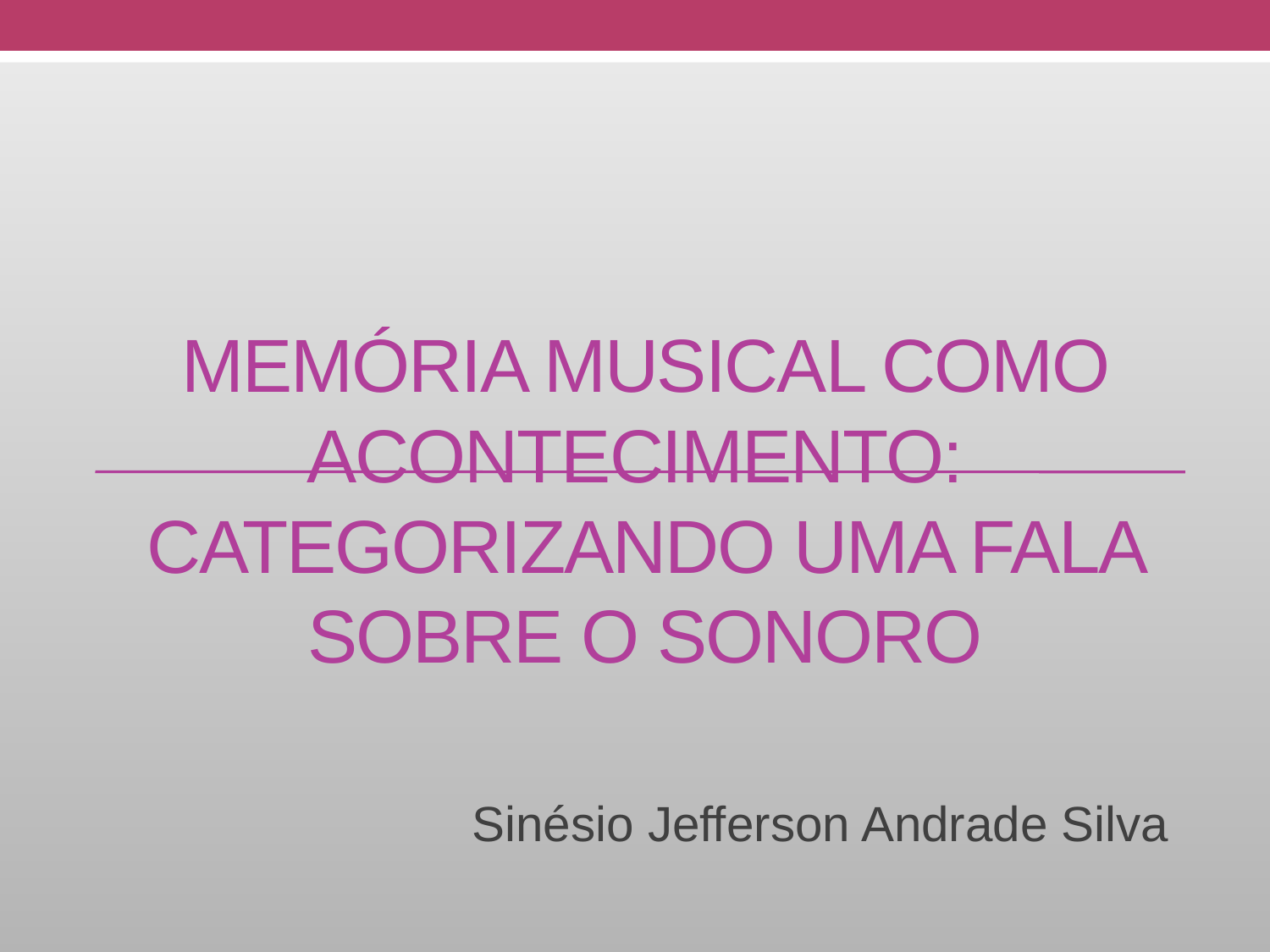

# Memória musical como acontecimento: categorizando uma fala sobre o sonoro
Sinésio Jefferson Andrade Silva